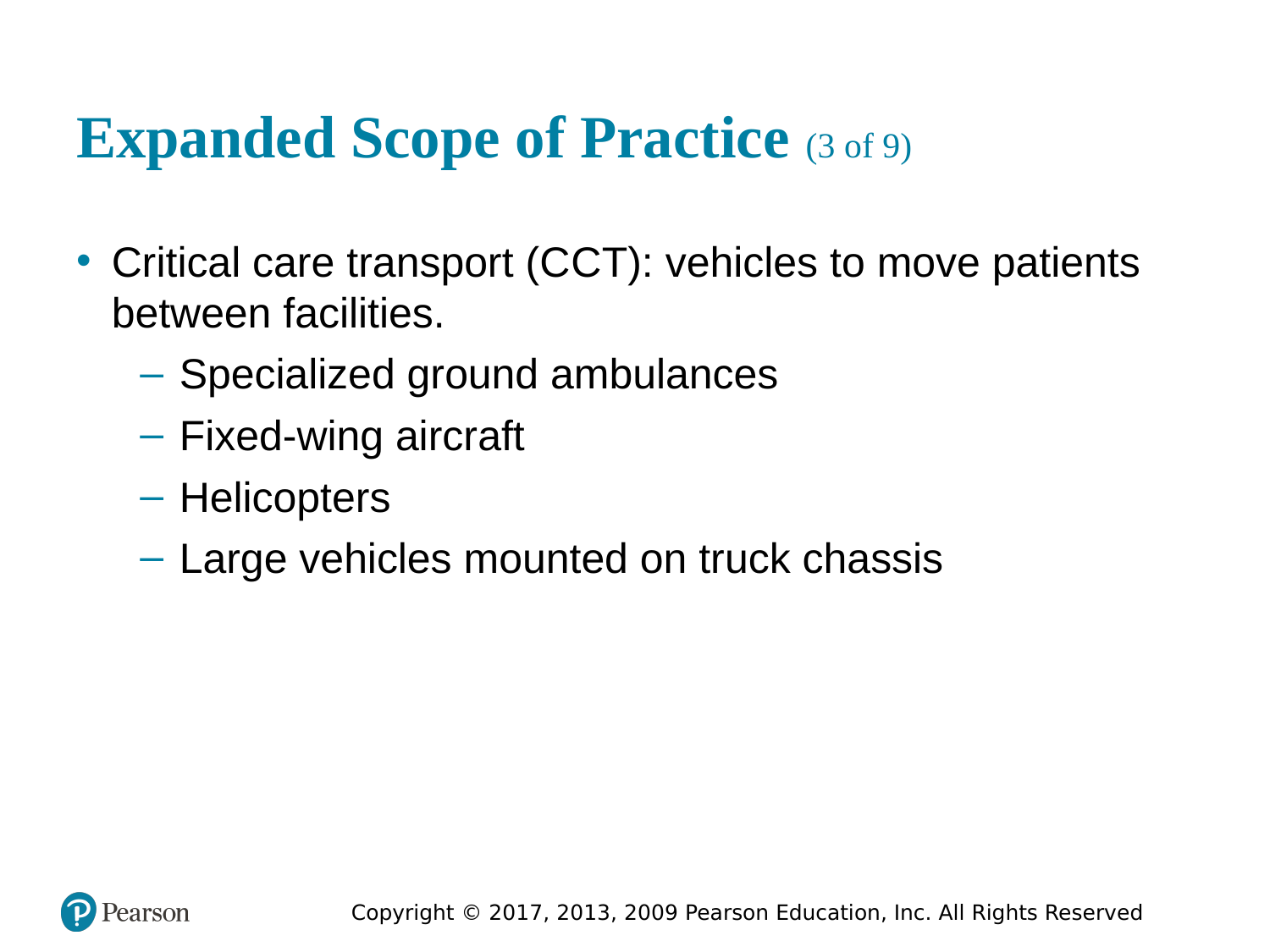

# Expanded Scope of Practice (3 of 9)
Critical care transport (C C T): vehicles to move patients between facilities.
Specialized ground ambulances
Fixed-wing aircraft
Helicopters
Large vehicles mounted on truck chassis